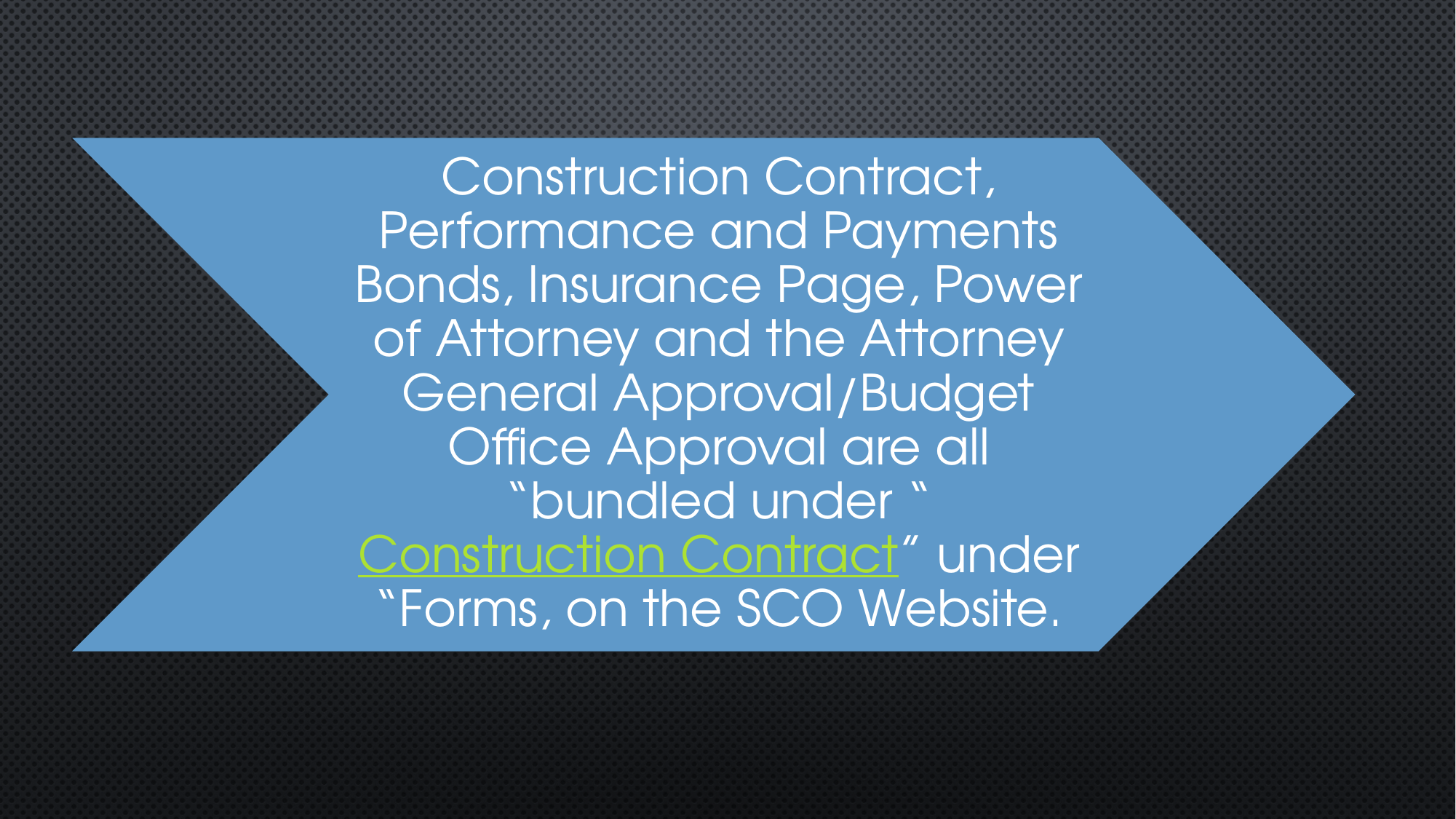

Construction Contract, Performance and Payments Bonds, Insurance Page, Power of Attorney and the Attorney General Approval/Budget Office Approval are all “bundled under “Construction Contract” under “Forms, on the SCO Website.